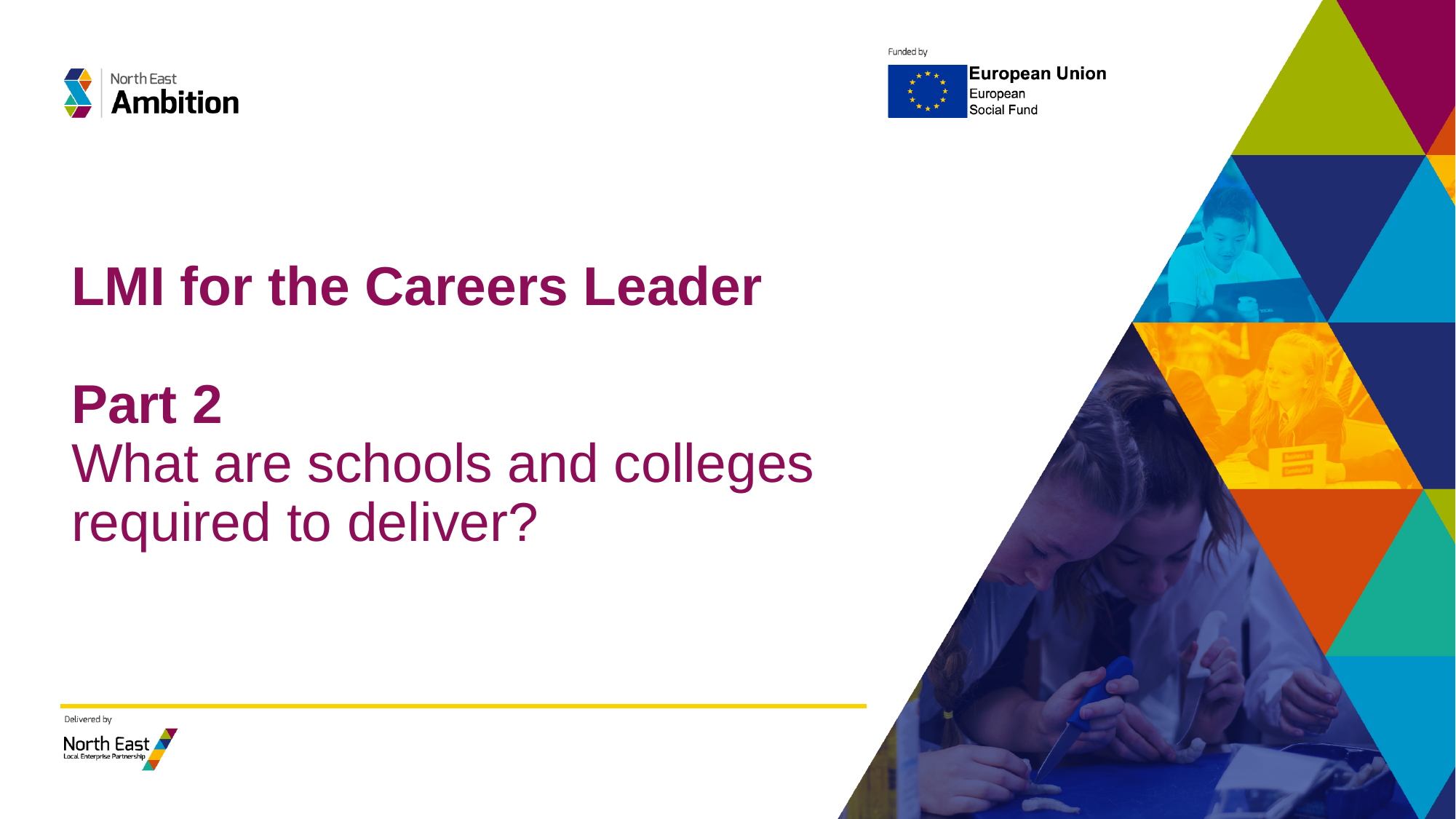

# LMI for the Careers Leader Part 2 What are schools and colleges required to deliver?